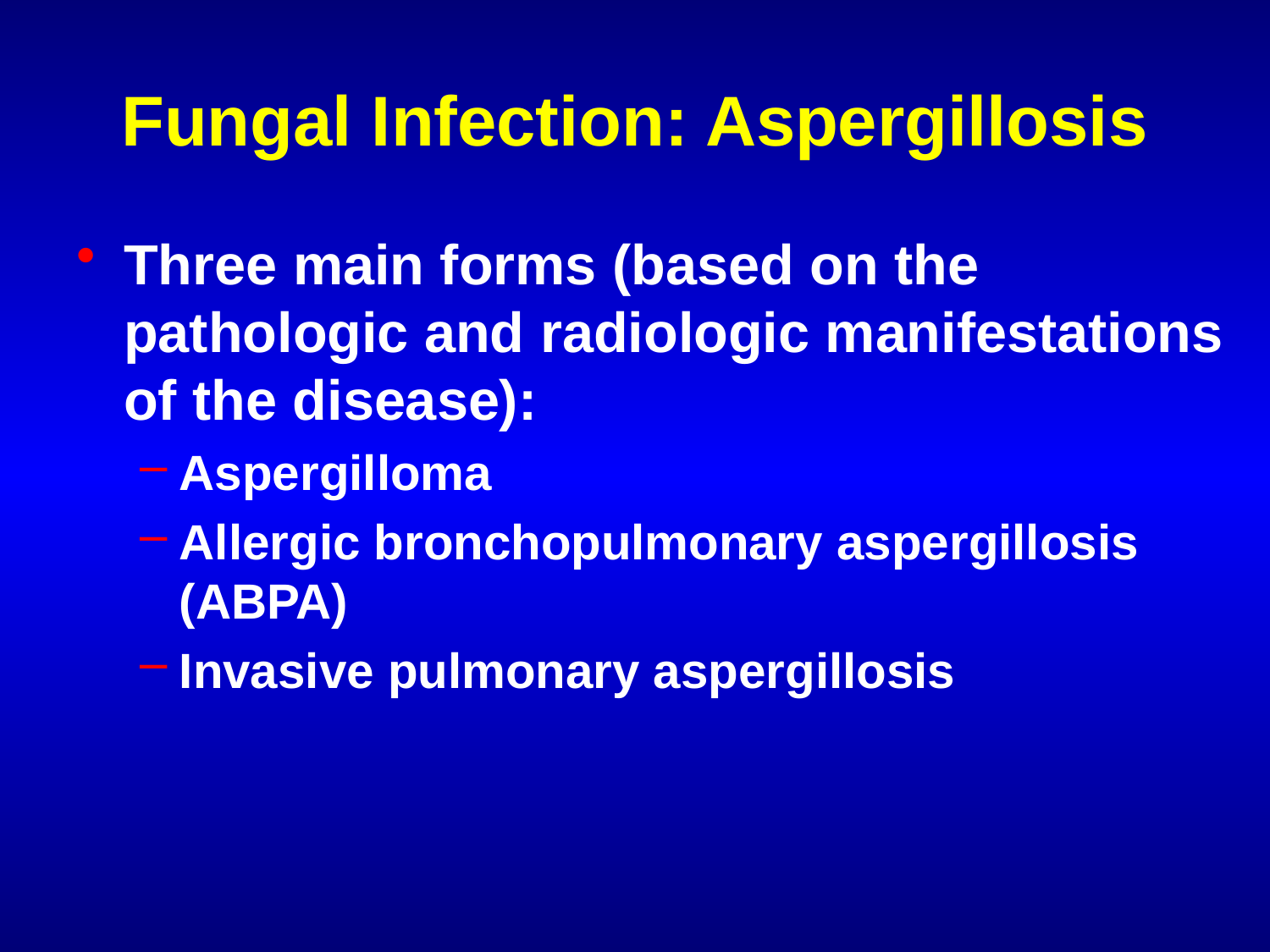

# Fungal Infection: Aspergillosis
Three main forms (based on the pathologic and radiologic manifestations of the disease):
Aspergilloma
Allergic bronchopulmonary aspergillosis (ABPA)
Invasive pulmonary aspergillosis